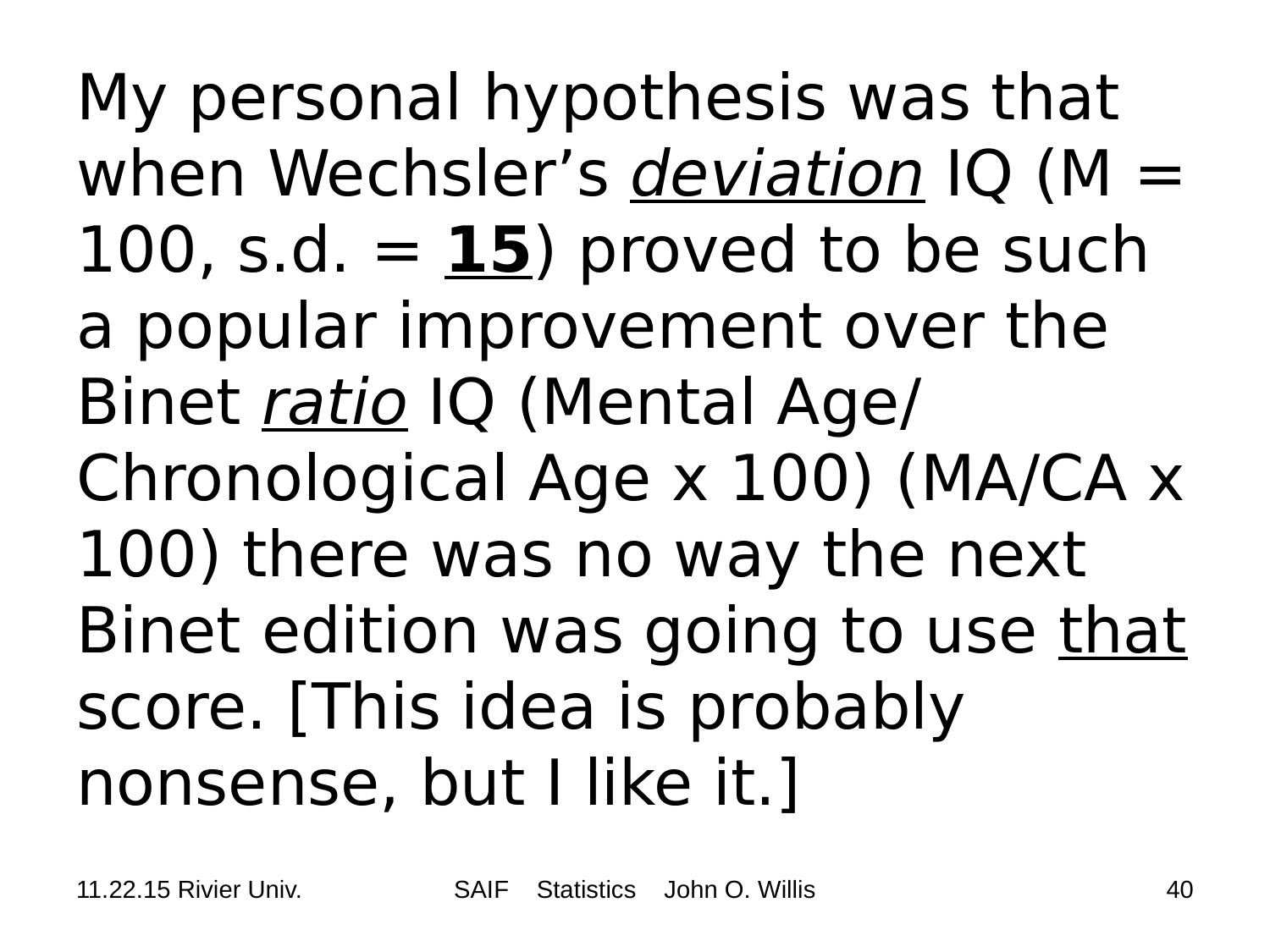

# My personal hypothesis was that when Wechsler’s deviation IQ (M = 100, s.d. = 15) proved to be such a popular improvement over the Binet ratio IQ (Mental Age/ Chronological Age x 100) (MA/CA x 100) there was no way the next Binet edition was going to use that score. [This idea is probably nonsense, but I like it.]
11.22.15 Rivier Univ.
SAIF    Statistics    John O. Willis
40